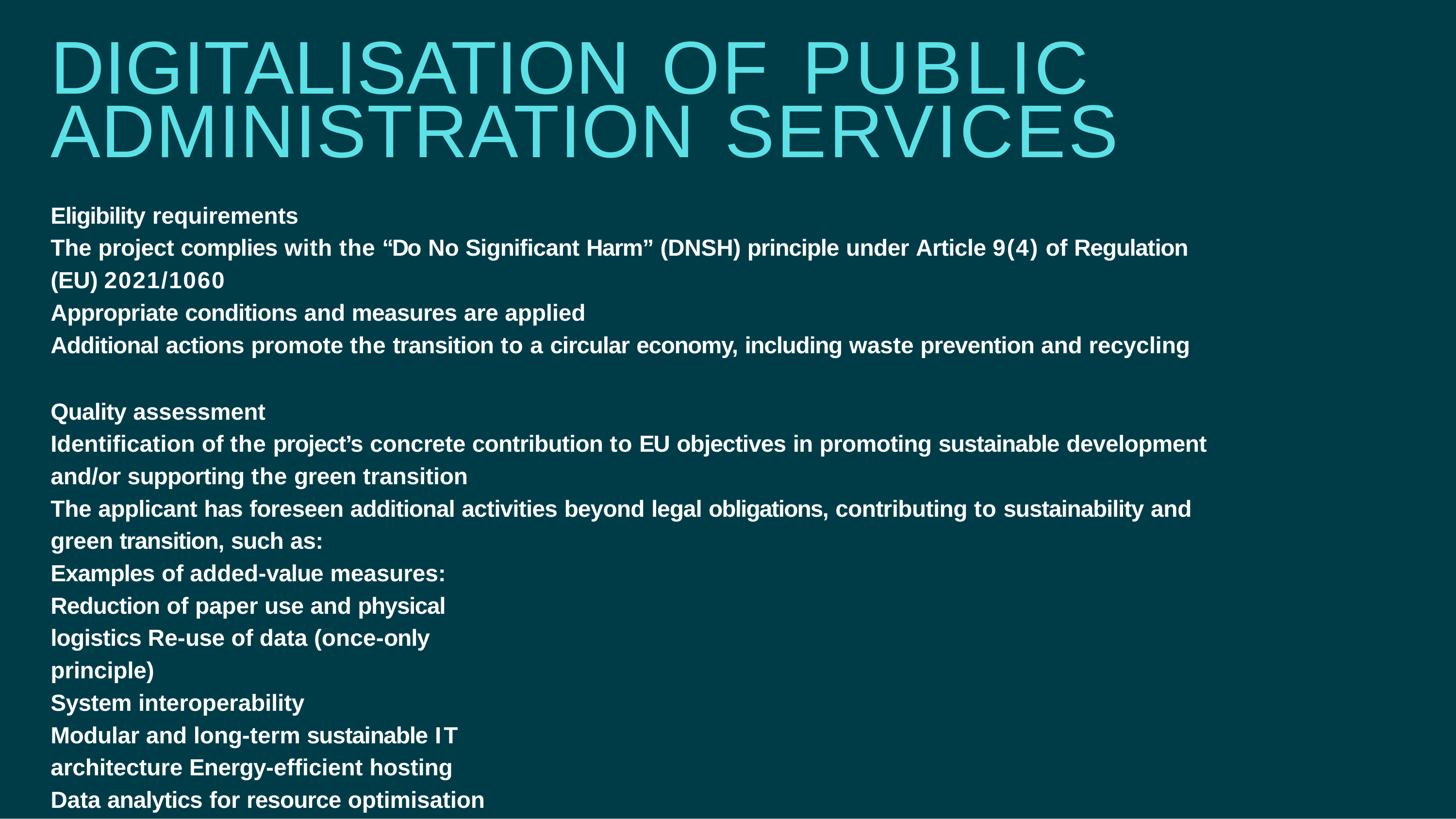

# DIGITALISATION OF PUBLIC ADMINISTRATION SERVICES
Eligibility requirements
The project complies with the “Do No Significant Harm” (DNSH) principle under Article 9(4) of Regulation (EU) 2021/1060
Appropriate conditions and measures are applied
Additional actions promote the transition to a circular economy, including waste prevention and recycling

Quality assessment
Identification of the project’s concrete contribution to EU objectives in promoting sustainable development and/or supporting the green transition
The applicant has foreseen additional activities beyond legal obligations, contributing to sustainability and green transition, such as:
Examples of added-value measures: Reduction of paper use and physical logistics Re-use of data (once-only principle)
System interoperability
Modular and long-term sustainable IT architecture Energy-efficient hosting
Data analytics for resource optimisation